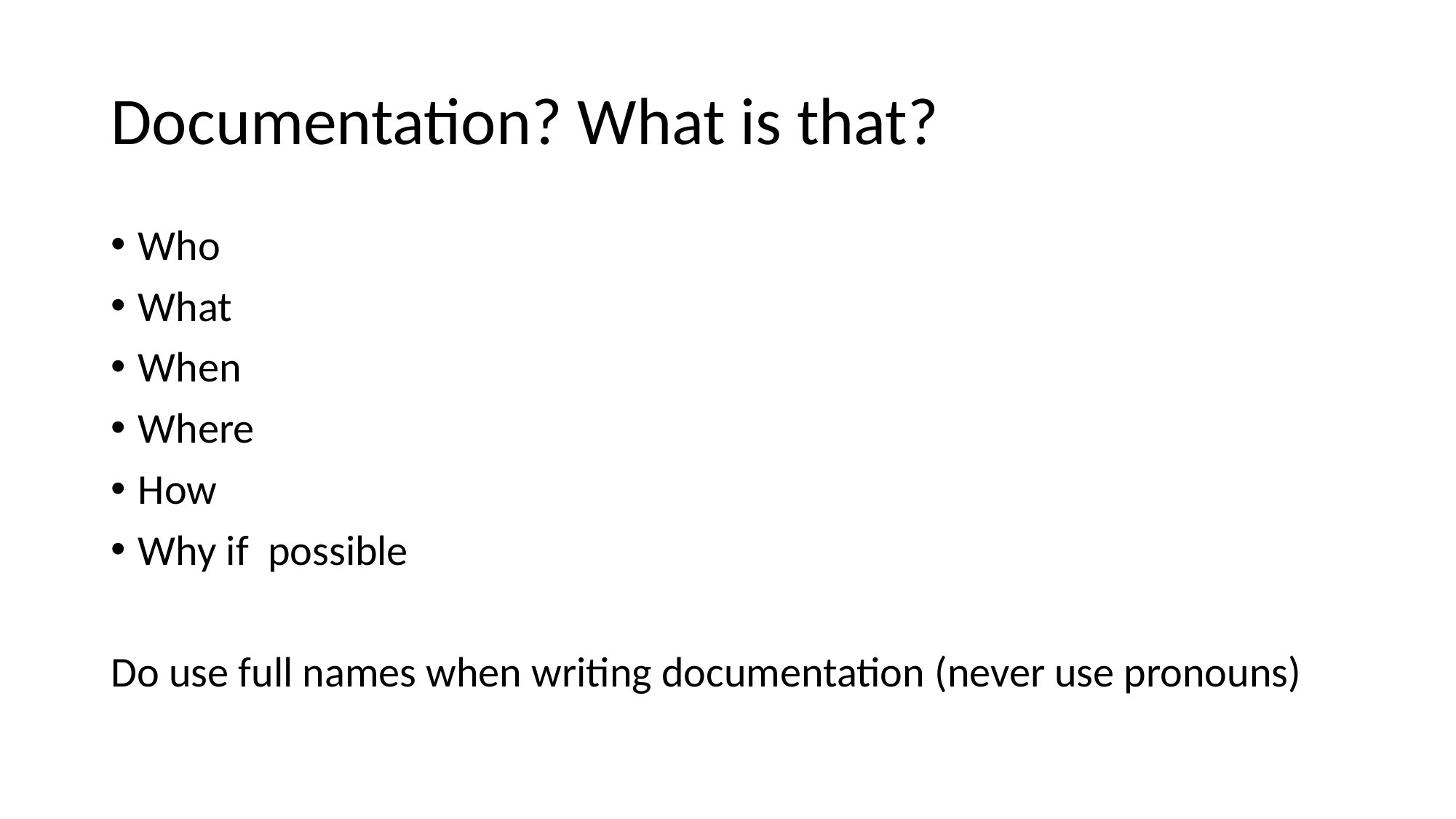

# Documentation? What is that?
Who
What
When
Where
How
Why if  possible

Do use full names when writing documentation (never use pronouns)